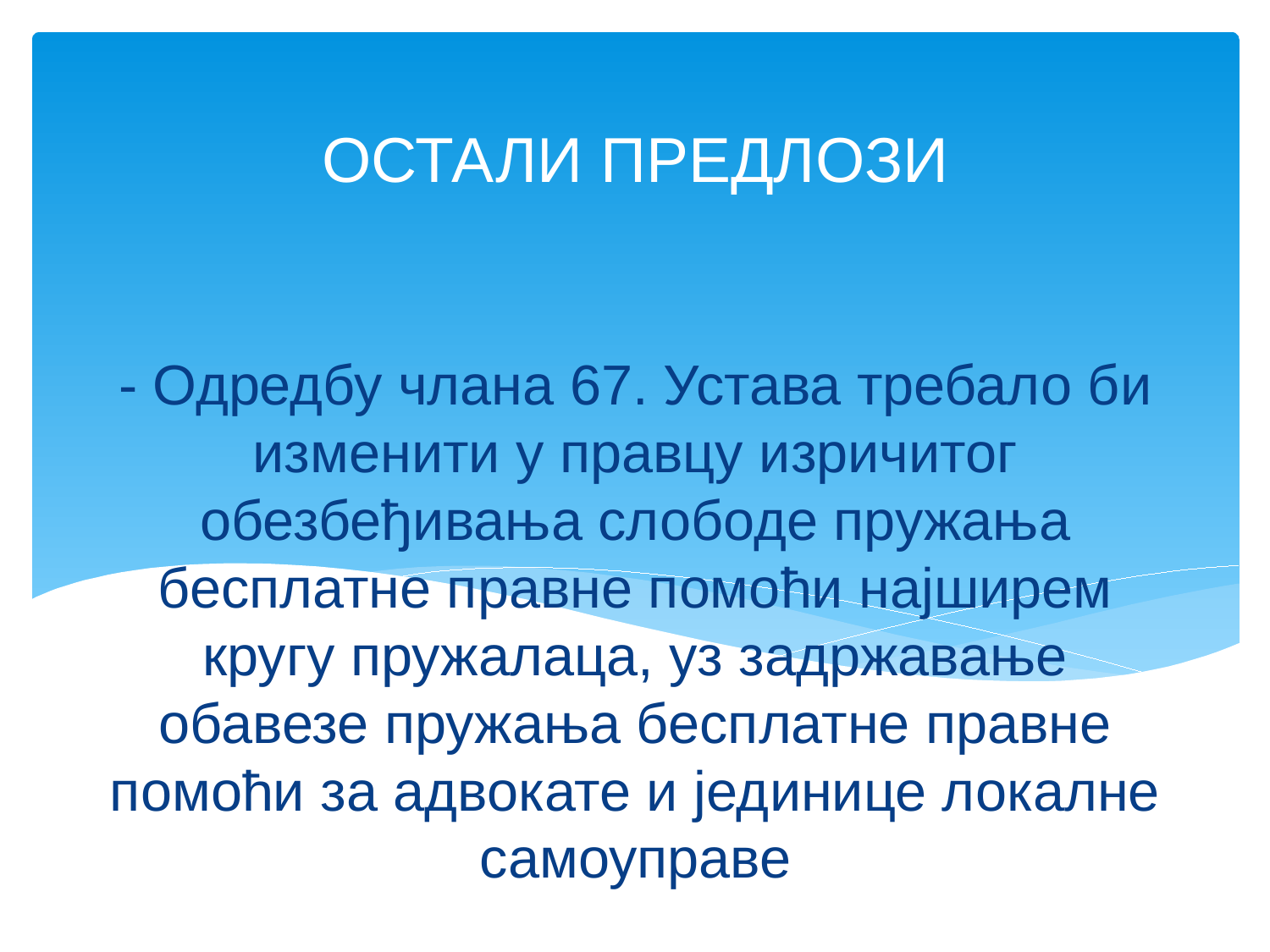

ОСТАЛИ ПРЕДЛОЗИ
# - Одредбу члана 67. Устава требало би изменити у правцу изричитог обезбеђивања слободе пружања бесплатне правне помоћи најширем кругу пружалаца, уз задржавање обавезе пружања бесплатне правне помоћи за адвокате и јединице локалне самоуправе